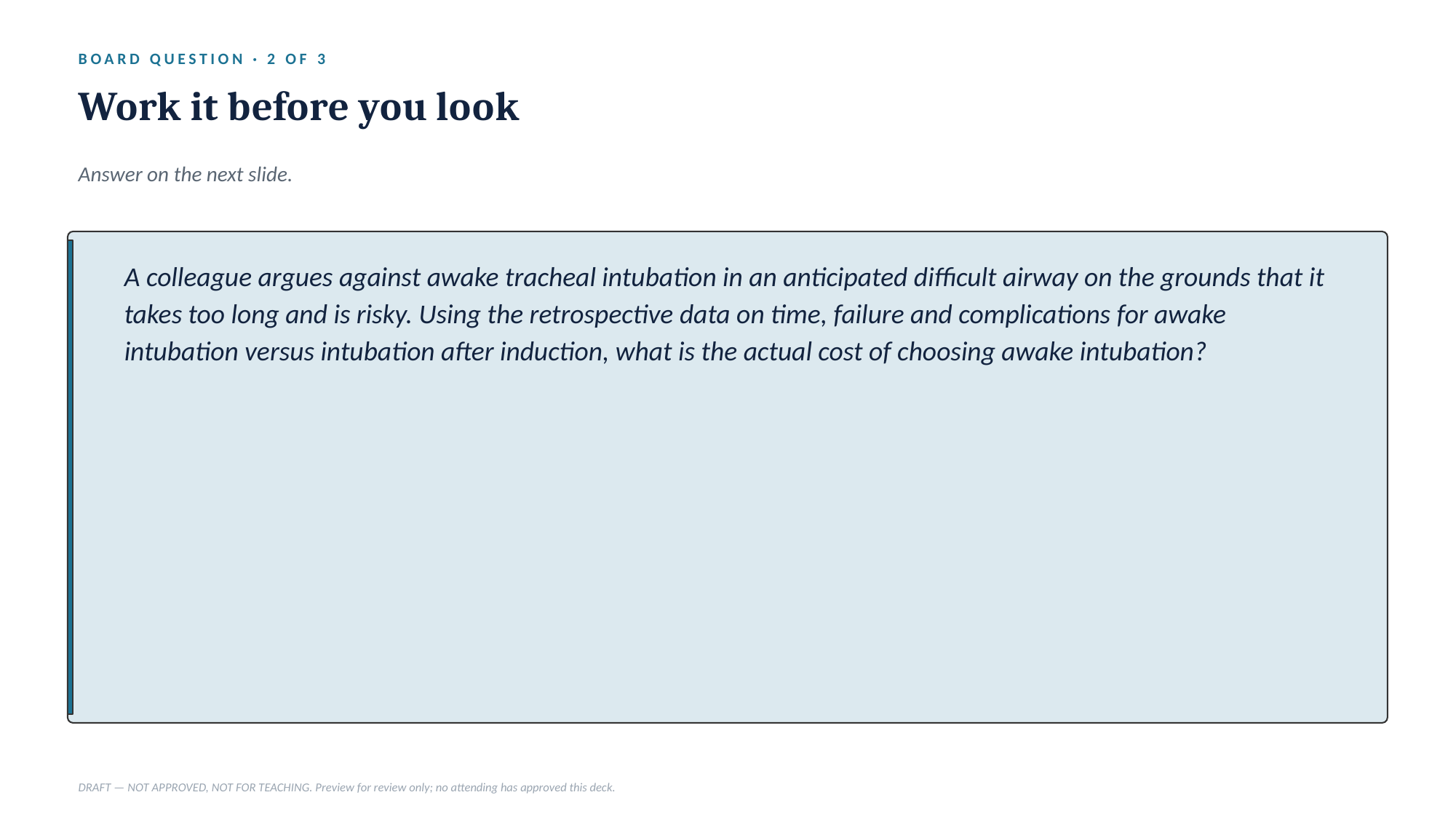

BOARD QUESTION · 2 OF 3
Work it before you look
Answer on the next slide.

A colleague argues against awake tracheal intubation in an anticipated difficult airway on the grounds that it takes too long and is risky. Using the retrospective data on time, failure and complications for awake intubation versus intubation after induction, what is the actual cost of choosing awake intubation?
DRAFT — NOT APPROVED, NOT FOR TEACHING. Preview for review only; no attending has approved this deck.